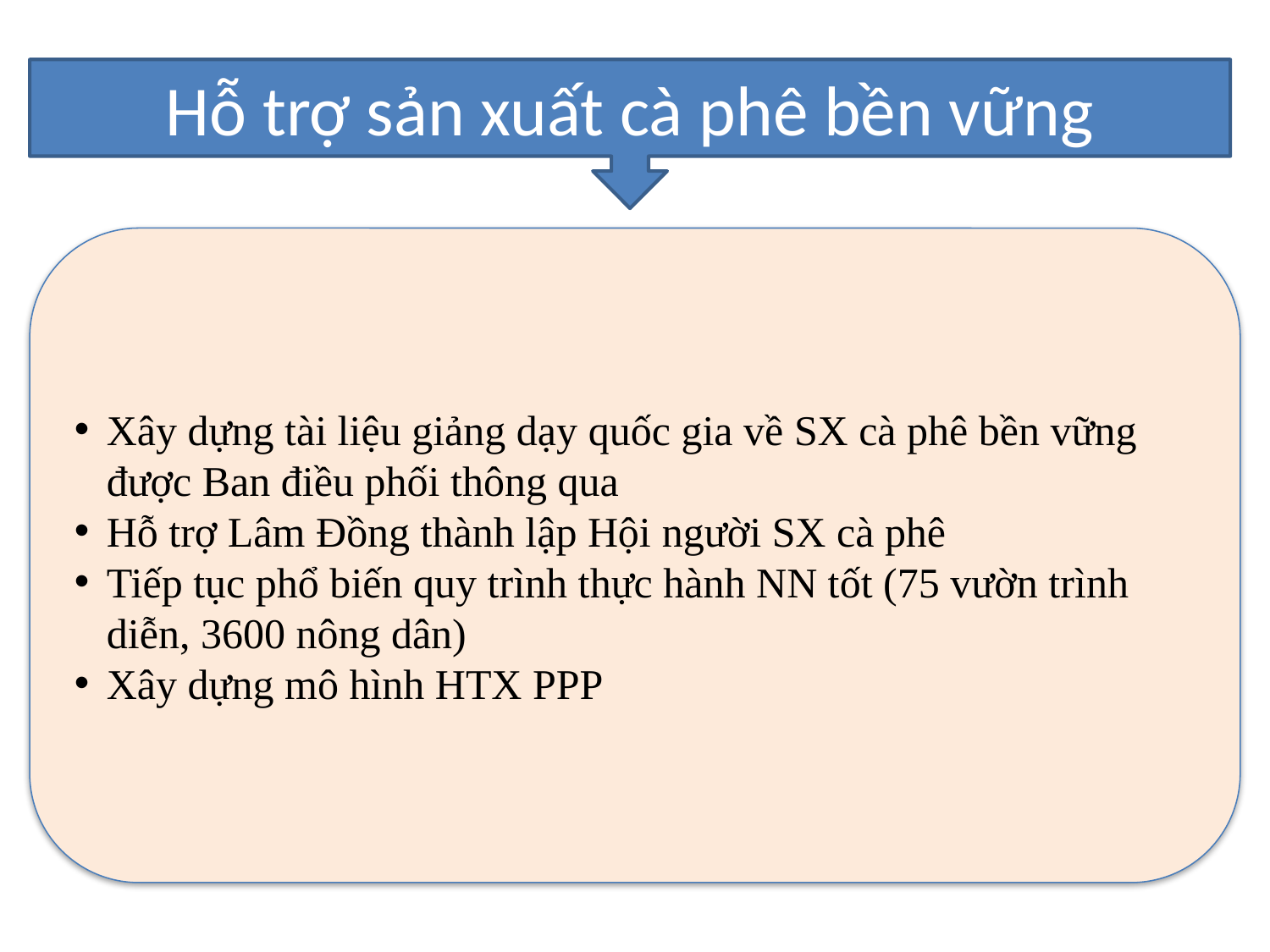

Hỗ trợ sản xuất cà phê bền vững
Xây dựng tài liệu giảng dạy quốc gia về SX cà phê bền vững được Ban điều phối thông qua
Hỗ trợ Lâm Đồng thành lập Hội người SX cà phê
Tiếp tục phổ biến quy trình thực hành NN tốt (75 vườn trình diễn, 3600 nông dân)
Xây dựng mô hình HTX PPP